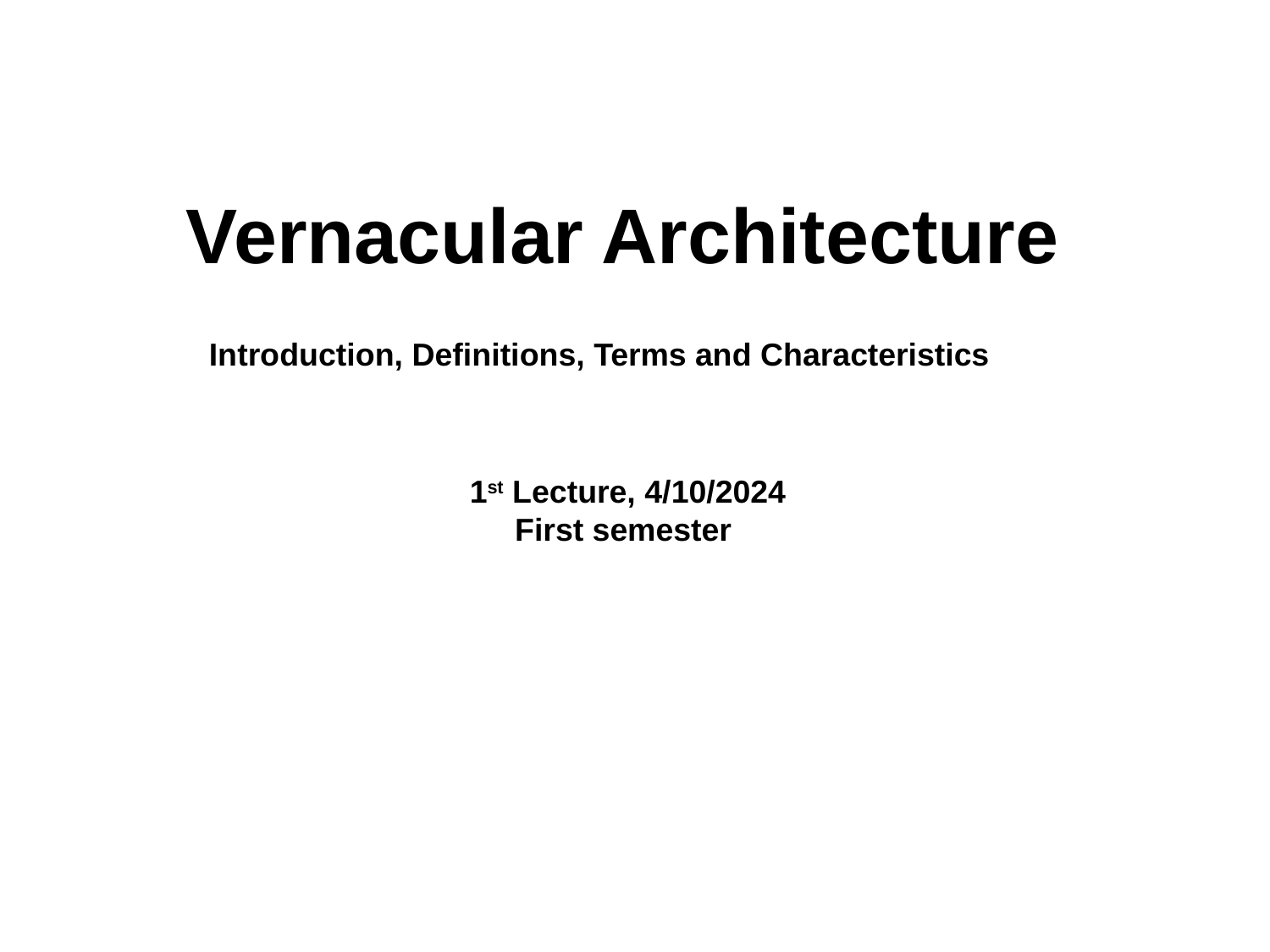

Vernacular Architecture
Introduction, Definitions, Terms and Characteristics
1st Lecture, 4/10/2024
First semester